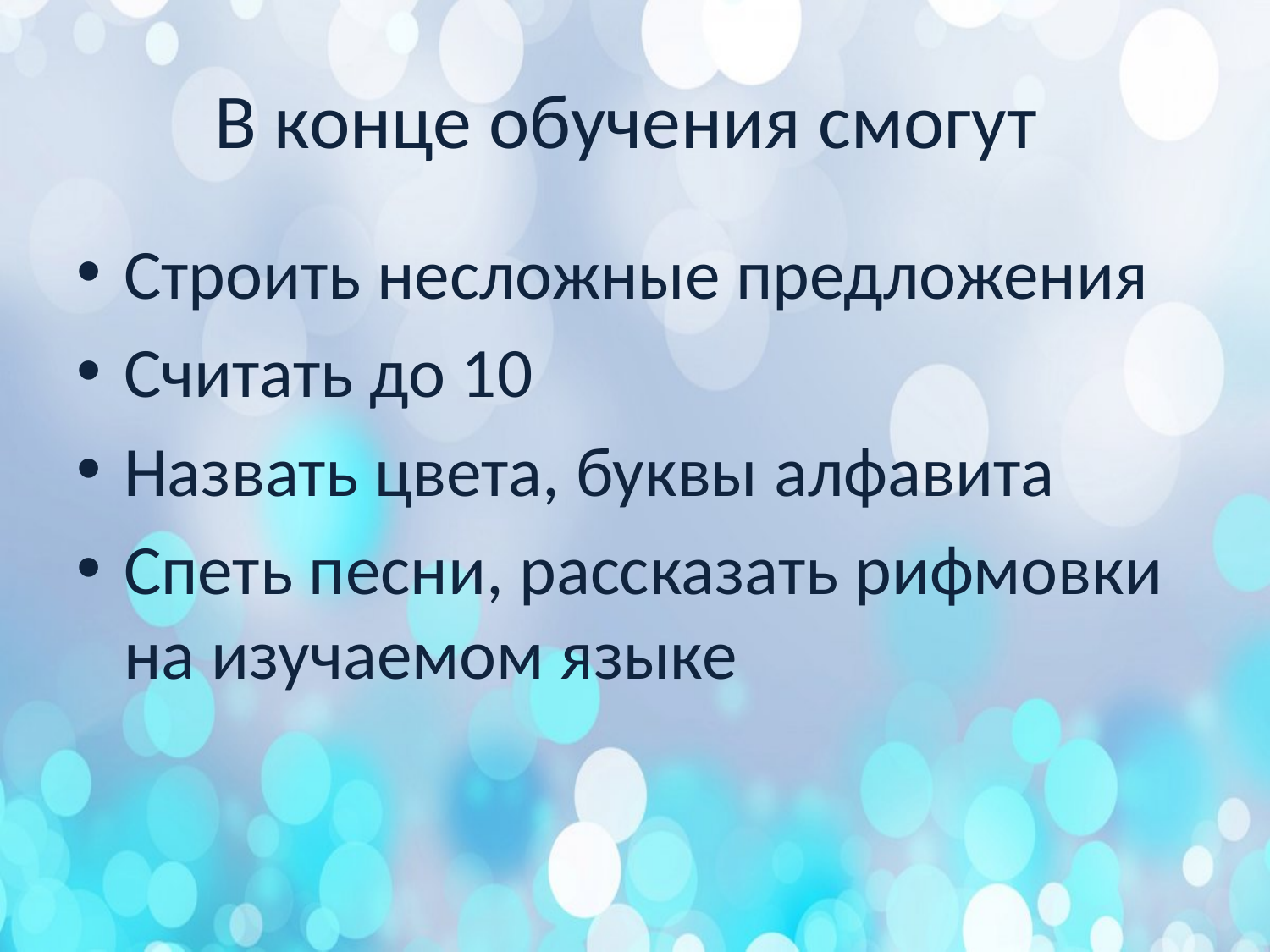

# В конце обучения смогут
Строить несложные предложения
Считать до 10
Назвать цвета, буквы алфавита
Спеть песни, рассказать рифмовки на изучаемом языке